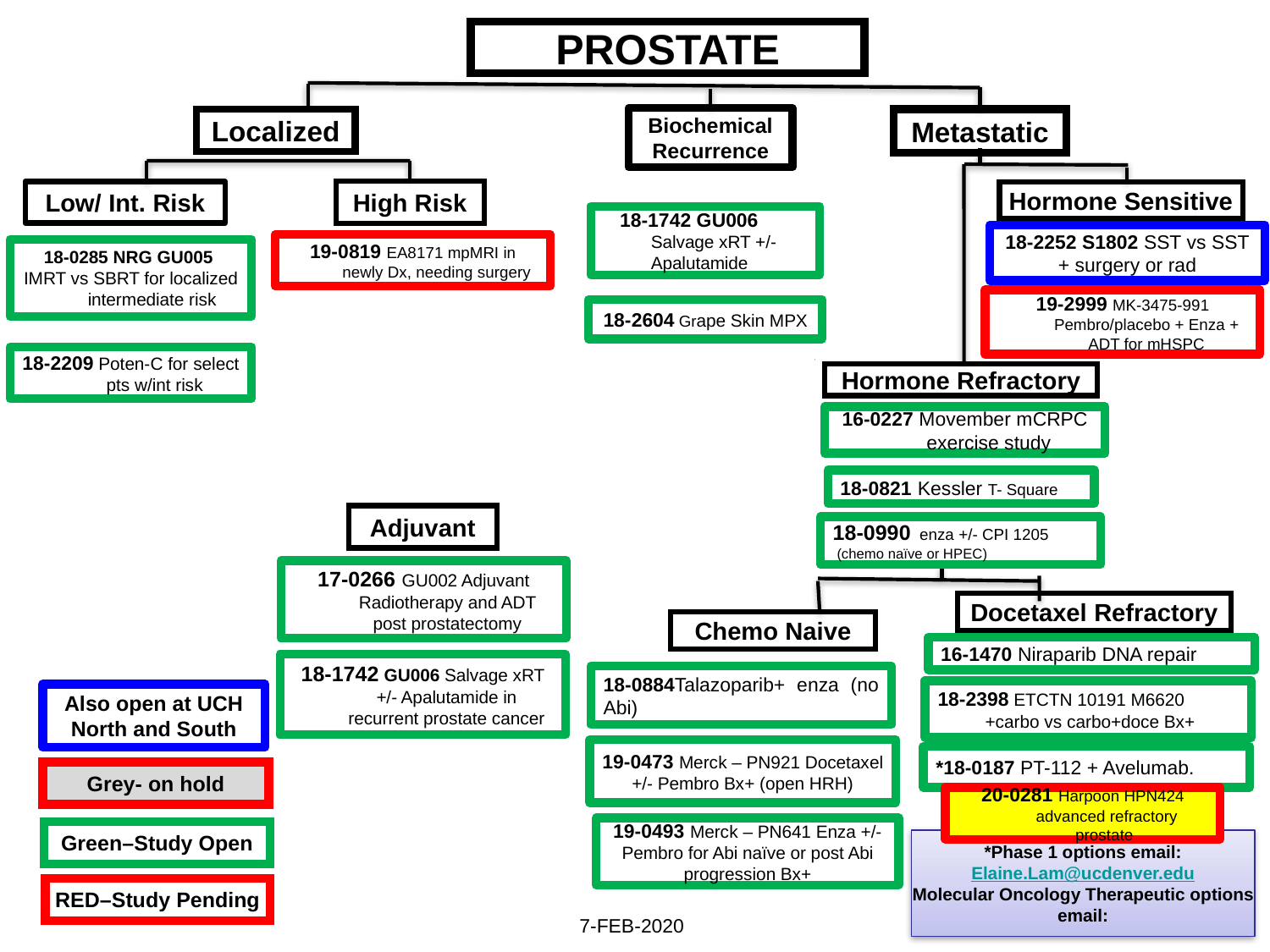

PROSTATE
Biochemical Recurrence
Metastatic
Localized

High Risk
Low/ Int. Risk
Hormone Sensitive
   18-1742 GU006 Salvage xRT +/- Apalutamide

18-2252 S1802 SST vs SST + surgery or rad

19-0819 EA8171 mpMRI in newly Dx, needing surgery
18-0285 NRG GU005
IMRT vs SBRT for localized intermediate risk
19-2999 MK-3475-991 Pembro/placebo + Enza + ADT for mHSPC
18-2604 Grape Skin MPX
18-2209 Poten-C for select pts w/int risk

Hormone Refractory
16-0227 Movember mCRPC exercise study
18-0821 Kessler T- Square
Adjuvant
18-0990  enza +/- CPI 1205
 (chemo naïve or HPEC)
17-0266 GU002 Adjuvant Radiotherapy and ADT post prostatectomy

Docetaxel Refractory
Chemo Naive
16-1470 Niraparib DNA repair
18-1742 GU006 Salvage xRT +/- Apalutamide in recurrent prostate cancer
18-0884Talazoparib+ enza (no Abi)
18-2398 ETCTN 10191 M6620 +carbo vs carbo+doce Bx+
Also open at UCH North and South
19-0473 Merck – PN921 Docetaxel +/- Pembro Bx+ (open HRH)
*18-0187 PT-112 + Avelumab.
Grey- on hold
20-0281 Harpoon HPN424 advanced refractory prostate
19-0493 Merck – PN641 Enza +/- Pembro for Abi naïve or post Abi progression Bx+
Green–Study Open
*Phase 1 options email:
Elaine.Lam@ucdenver.edu
Molecular Oncology Therapeutic options
email:
RED–Study Pending
7-FEB-2020